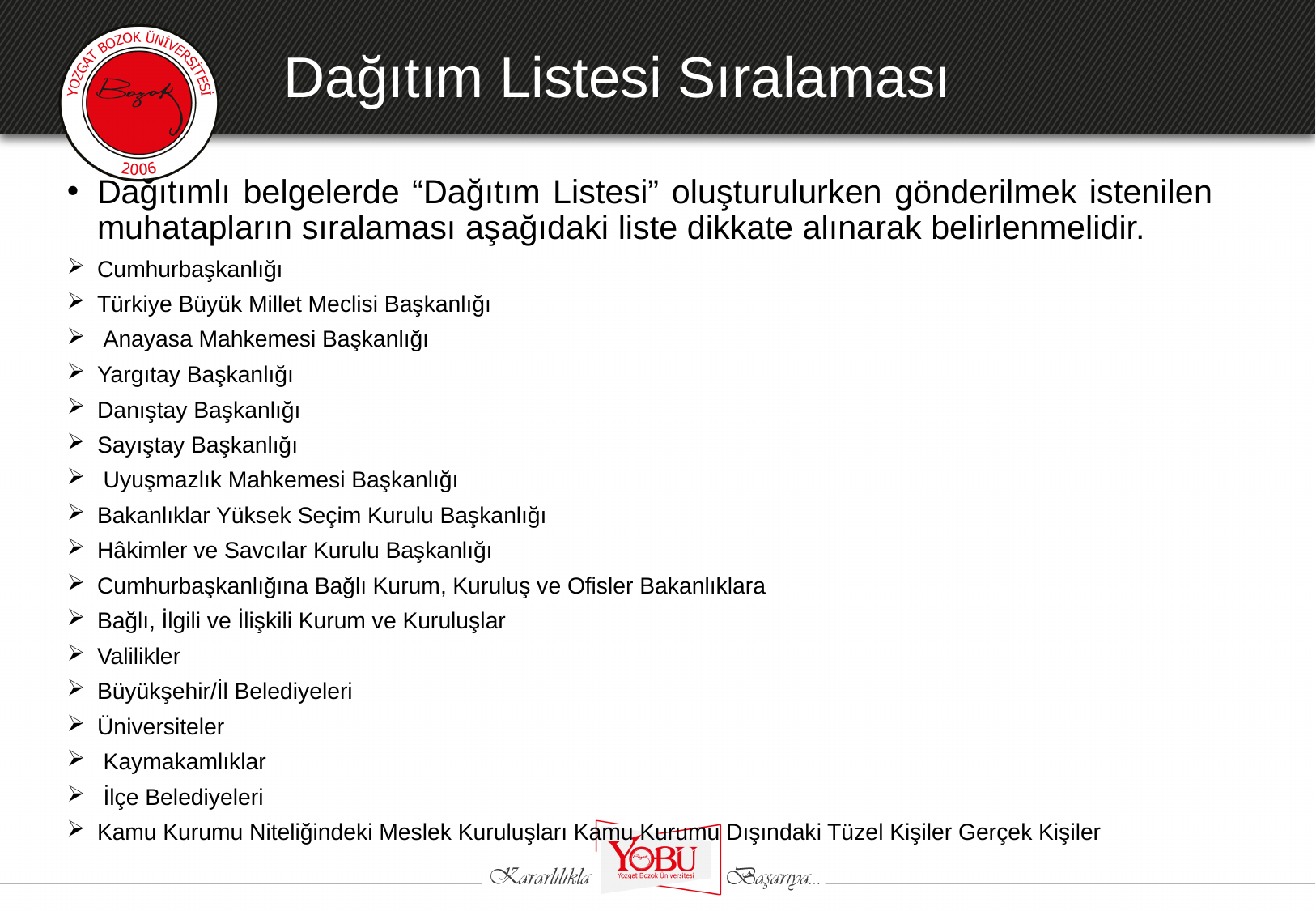

# Dağıtım Listesi Sıralaması
Dağıtımlı belgelerde “Dağıtım Listesi” oluşturulurken gönderilmek istenilen muhatapların sıralaması aşağıdaki liste dikkate alınarak belirlenmelidir.
Cumhurbaşkanlığı
Türkiye Büyük Millet Meclisi Başkanlığı
 Anayasa Mahkemesi Başkanlığı
Yargıtay Başkanlığı
Danıştay Başkanlığı
Sayıştay Başkanlığı
 Uyuşmazlık Mahkemesi Başkanlığı
Bakanlıklar Yüksek Seçim Kurulu Başkanlığı
Hâkimler ve Savcılar Kurulu Başkanlığı
Cumhurbaşkanlığına Bağlı Kurum, Kuruluş ve Ofisler Bakanlıklara
Bağlı, İlgili ve İlişkili Kurum ve Kuruluşlar
Valilikler
Büyükşehir/İl Belediyeleri
Üniversiteler
 Kaymakamlıklar
 İlçe Belediyeleri
Kamu Kurumu Niteliğindeki Meslek Kuruluşları Kamu Kurumu Dışındaki Tüzel Kişiler Gerçek Kişiler